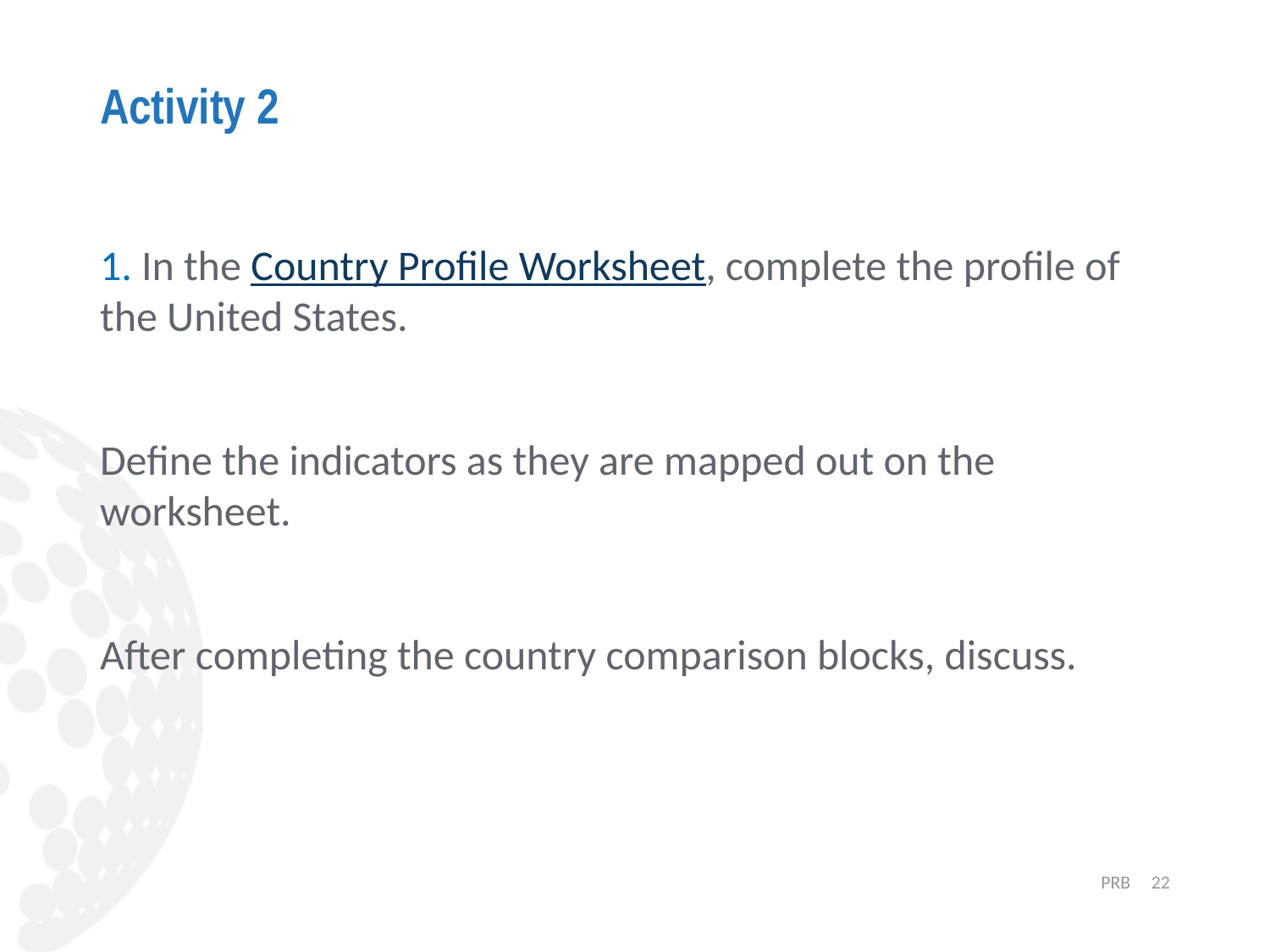

# Activity 2
1. In the Country Profile Worksheet, complete the profile of the United States.

Define the indicators as they are mapped out on the worksheet.

After completing the country comparison blocks, discuss.